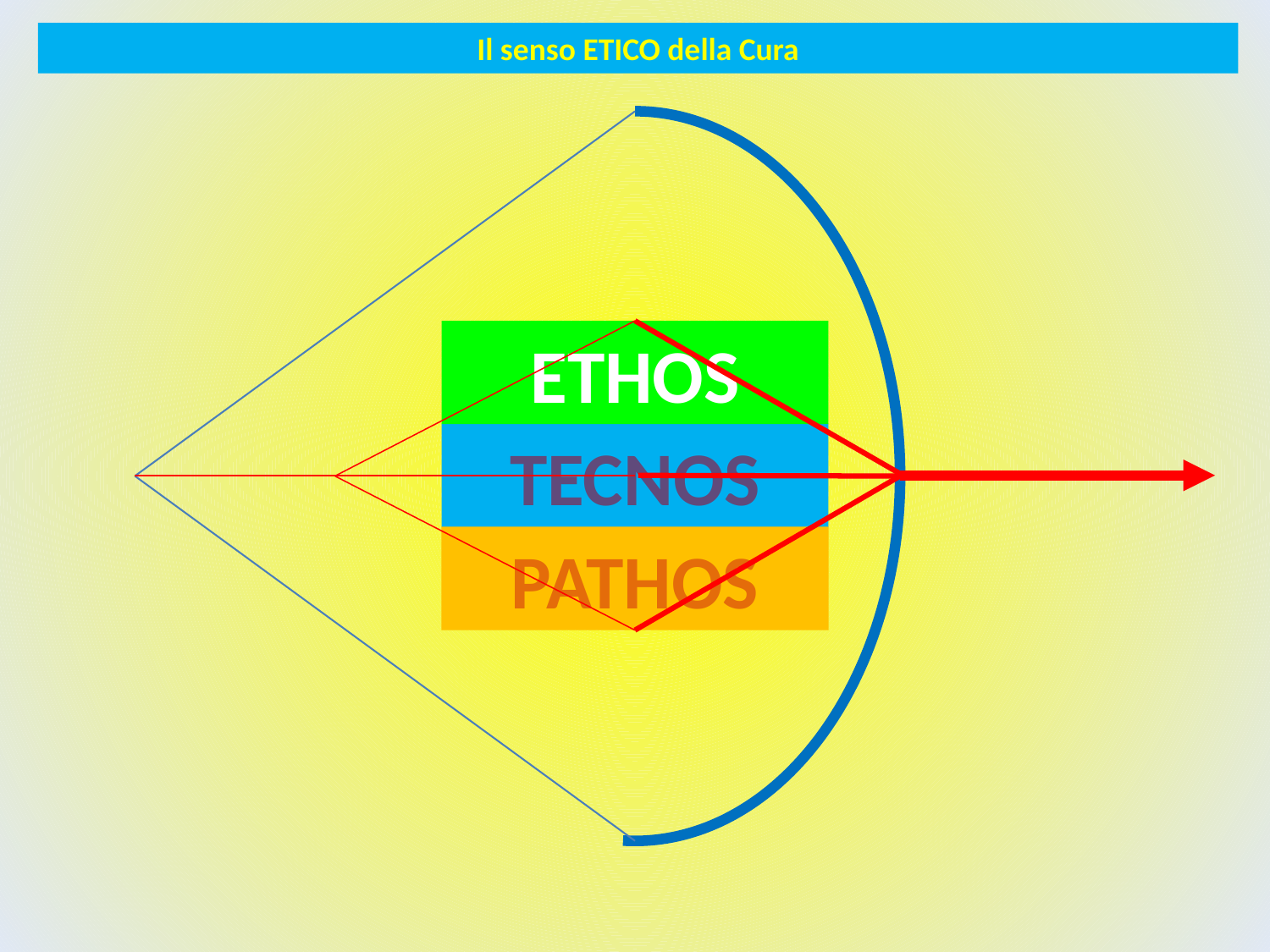

Il senso ETICO della Cura

ETHOS
TECNOS
PATHOS